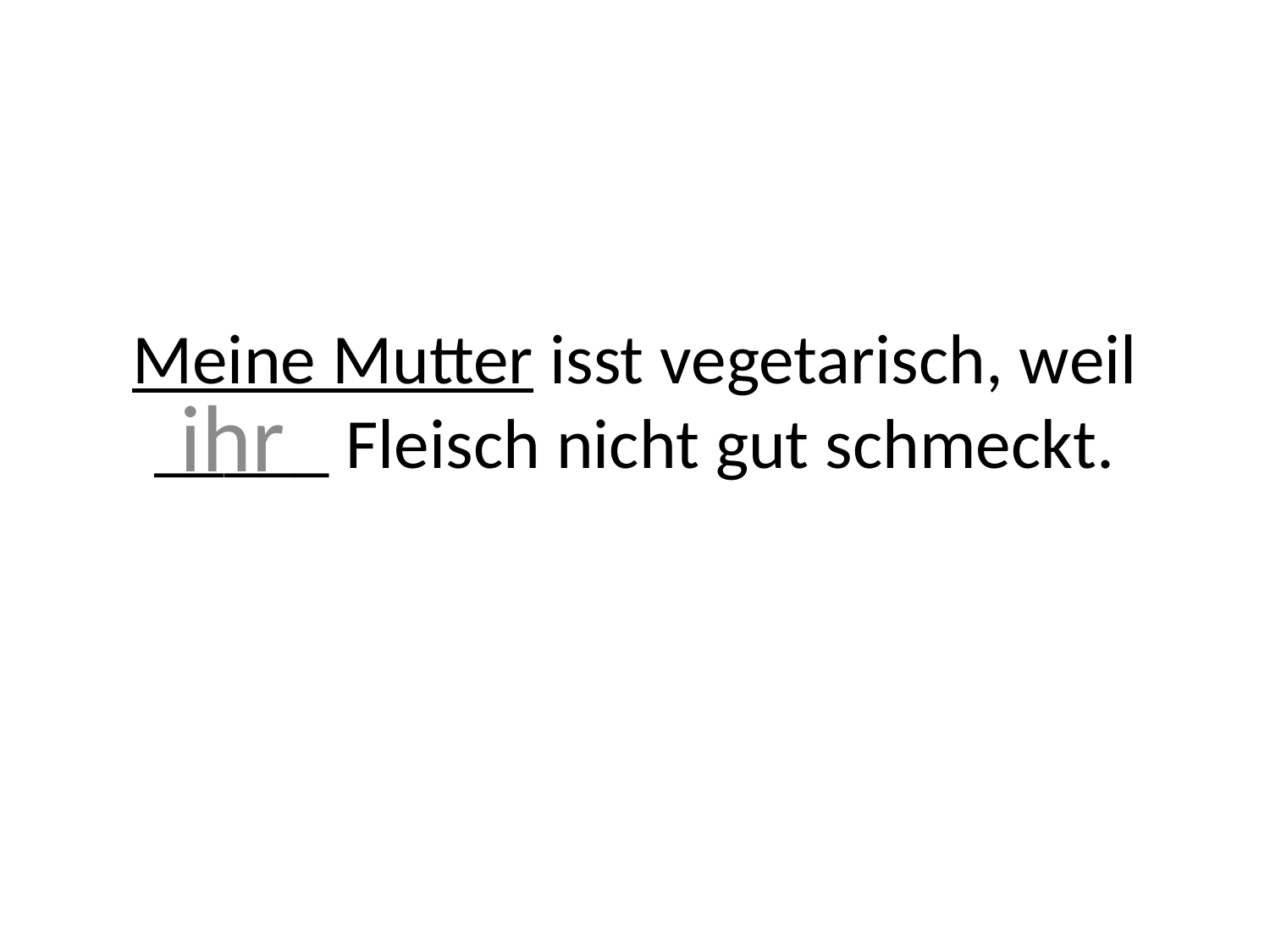

# Meine Mutter isst vegetarisch, weil _____ Fleisch nicht gut schmeckt.
ihr